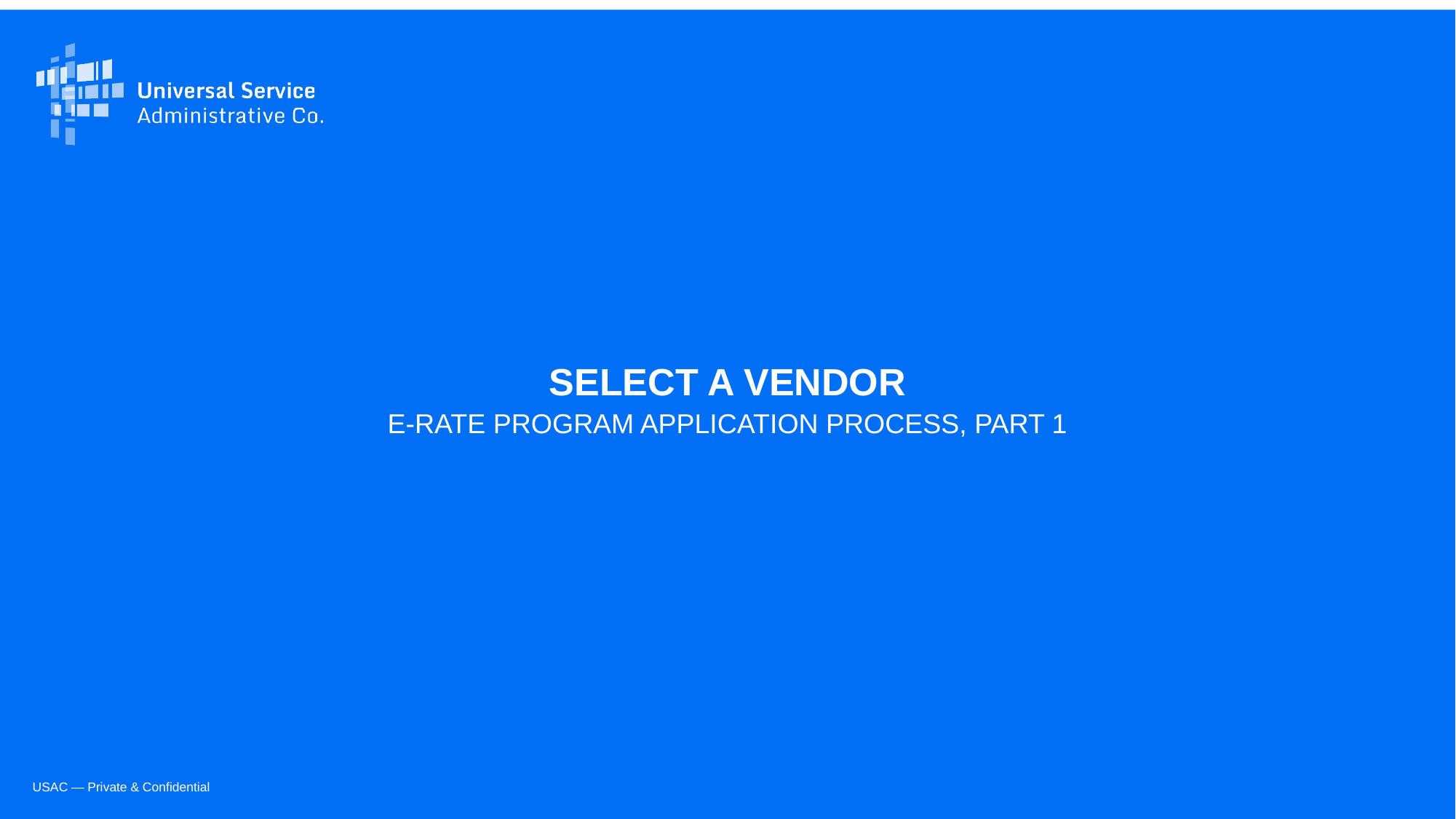

SELECT A VENDOR
E-RATE PROGRAM APPLICATION PROCESS, PART 1